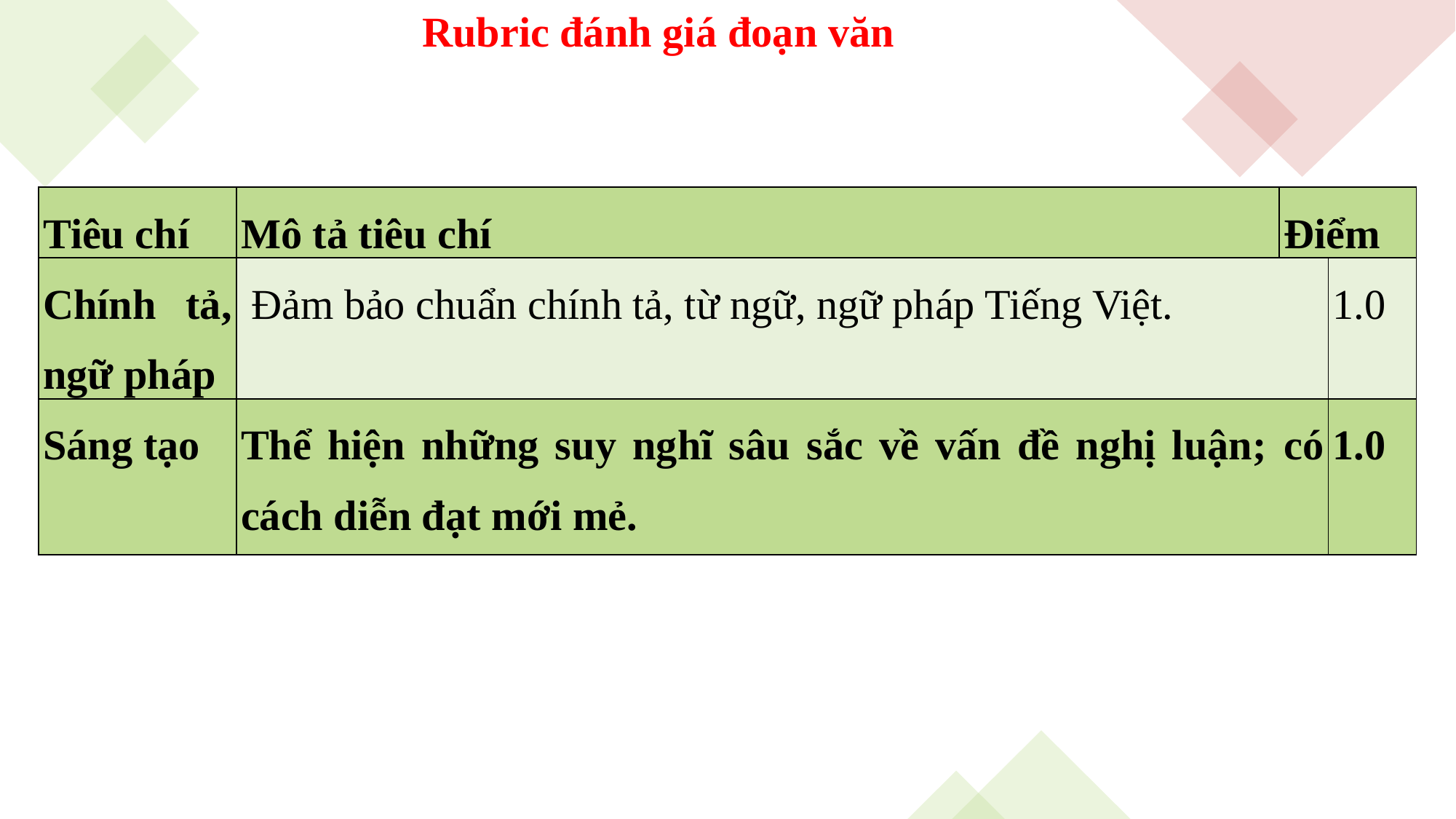

Rubric đánh giá đoạn văn

| Tiêu chí | Mô tả tiêu chí | Điểm | Điểm |
| --- | --- | --- | --- |
| Chính tả, ngữ pháp | Đảm bảo chuẩn chính tả, từ ngữ, ngữ pháp Tiếng Việt. |  | 1.0 |
| Sáng tạo | Thể hiện những suy nghĩ sâu sắc về vấn đề nghị luận; có cách diễn đạt mới mẻ. |  | 1.0 |